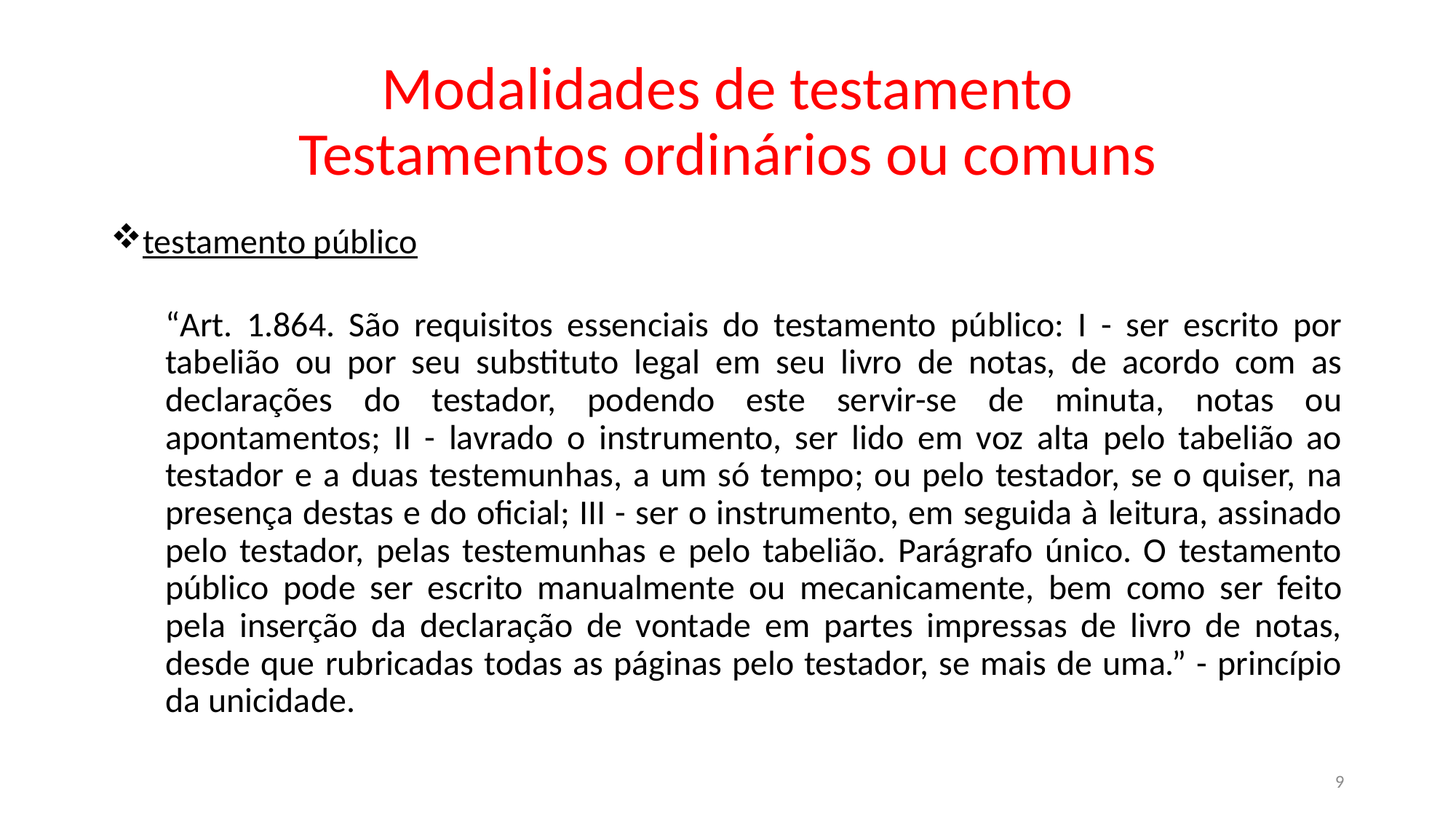

# Modalidades de testamento Testamentos ordinários ou comuns
testamento público

“Art. 1.864. São requisitos essenciais do testamento público: I - ser escrito por tabelião ou por seu substituto legal em seu livro de notas, de acordo com as declarações do testador, podendo este servir-se de minuta, notas ou apontamentos; II - lavrado o instrumento, ser lido em voz alta pelo tabelião ao testador e a duas testemunhas, a um só tempo; ou pelo testador, se o quiser, na presença destas e do oficial; III - ser o instrumento, em seguida à leitura, assinado pelo testador, pelas testemunhas e pelo tabelião. Parágrafo único. O testamento público pode ser escrito manualmente ou mecanicamente, bem como ser feito pela inserção da declaração de vontade em partes impressas de livro de notas, desde que rubricadas todas as páginas pelo testador, se mais de uma.” - princípio da unicidade.

9